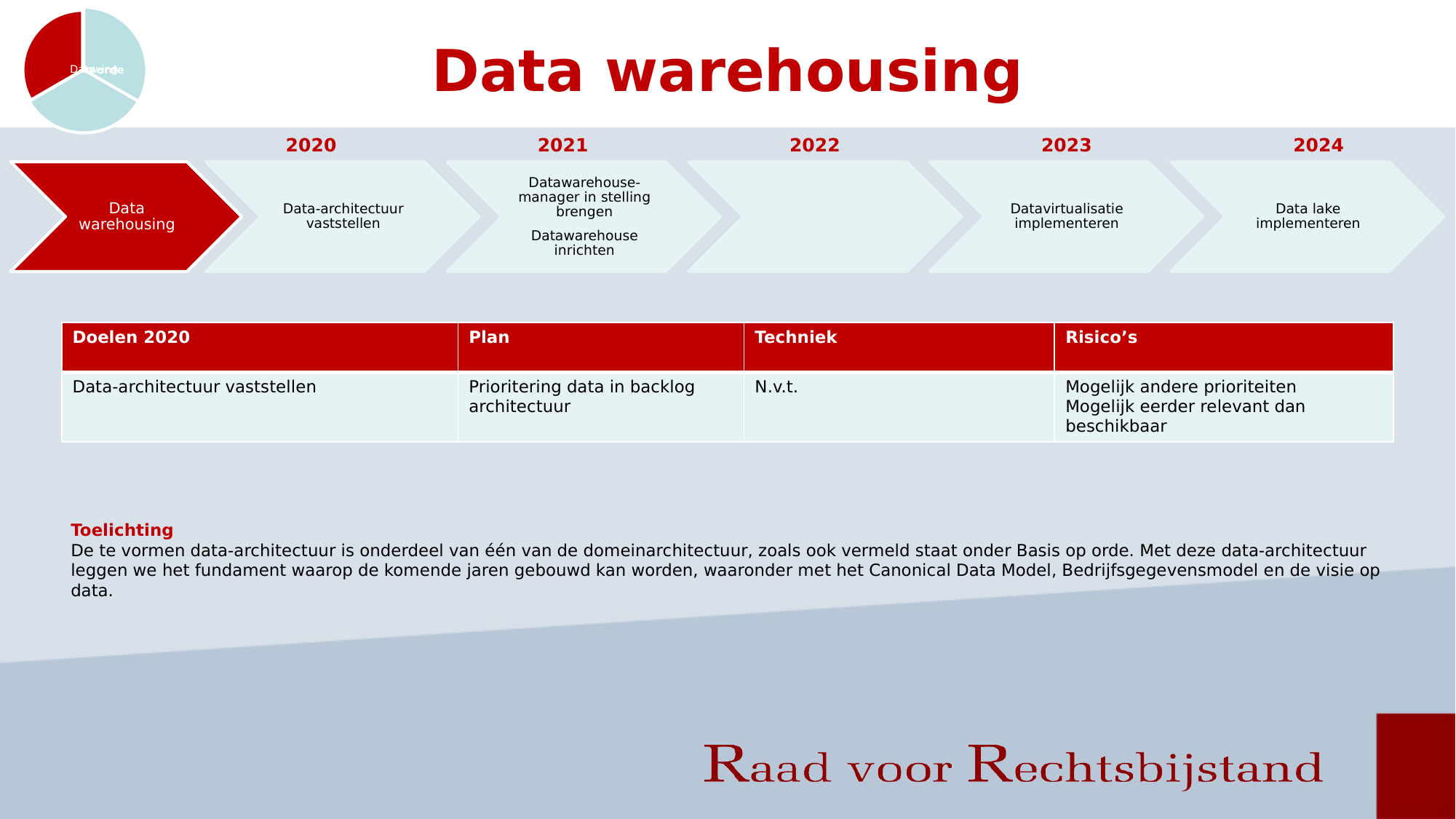

# Data warehousing
Basis op orde
Vernieuw-ing
Data
|  | 2020 | 2021 | 2022 | 2023 | 2024 |
| --- | --- | --- | --- | --- | --- |

Data warehousing

Datawarehouse-manager in stelling brengen
Datawarehouse inrichten

Datavirtualisatie implementeren

Data lake implementeren

Data-architectuur vaststellen
| Doelen 2020 | Plan | Techniek | Risico’s |
| --- | --- | --- | --- |
| Data-architectuur vaststellen | Prioritering data in backlog architectuur | N.v.t. | Mogelijk andere prioriteiten Mogelijk eerder relevant dan beschikbaar |
Toelichting
De te vormen data-architectuur is onderdeel van één van de domeinarchitectuur, zoals ook vermeld staat onder Basis op orde. Met deze data-architectuur leggen we het fundament waarop de komende jaren gebouwd kan worden, waaronder met het Canonical Data Model, Bedrijfsgegevensmodel en de visie op data.